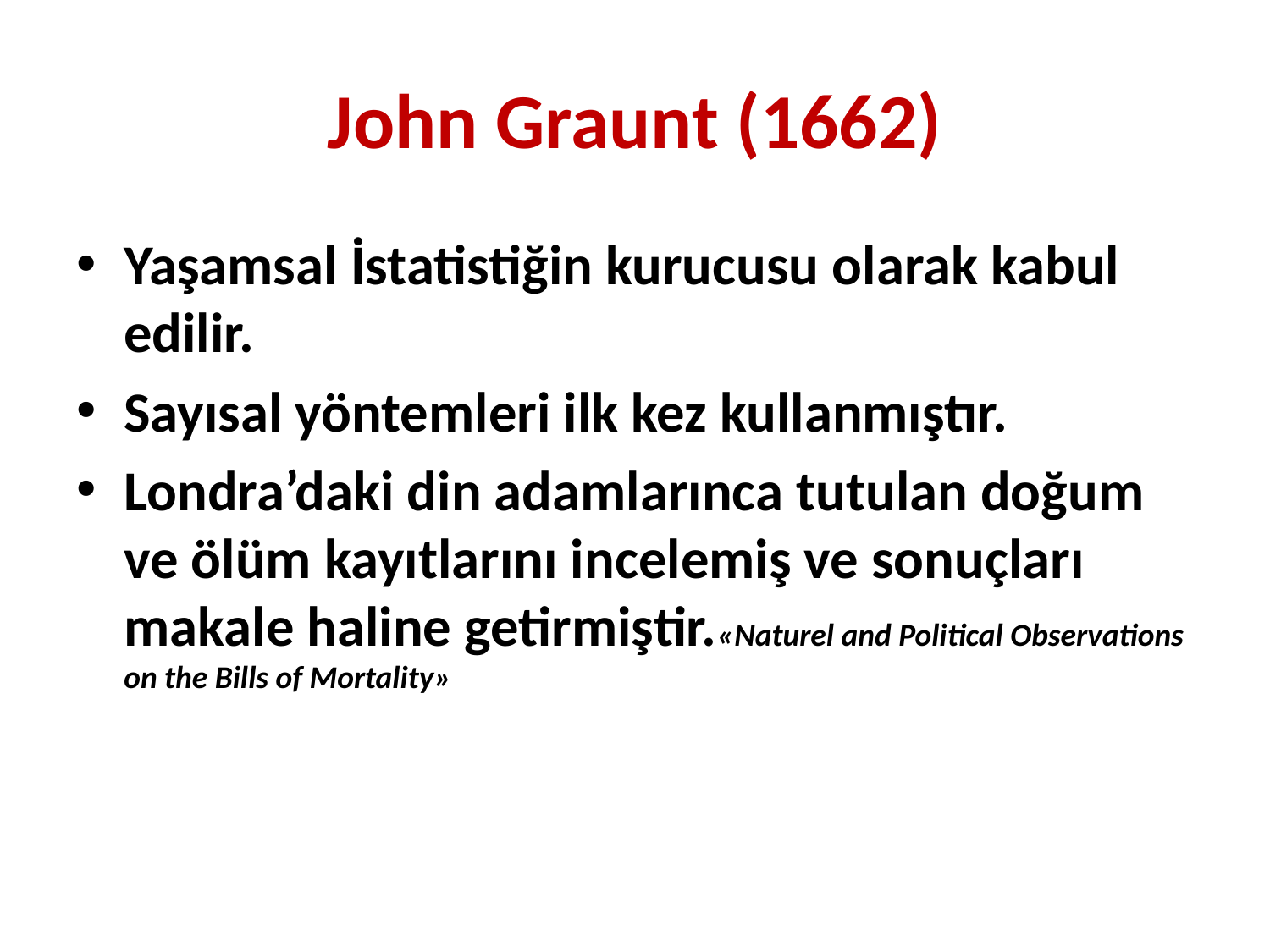

# John Graunt (1662)
Yaşamsal İstatistiğin kurucusu olarak kabul edilir.
Sayısal yöntemleri ilk kez kullanmıştır.
Londra’daki din adamlarınca tutulan doğum ve ölüm kayıtlarını incelemiş ve sonuçları makale haline getirmiştir.«Naturel and Political Observations on the Bills of Mortality»